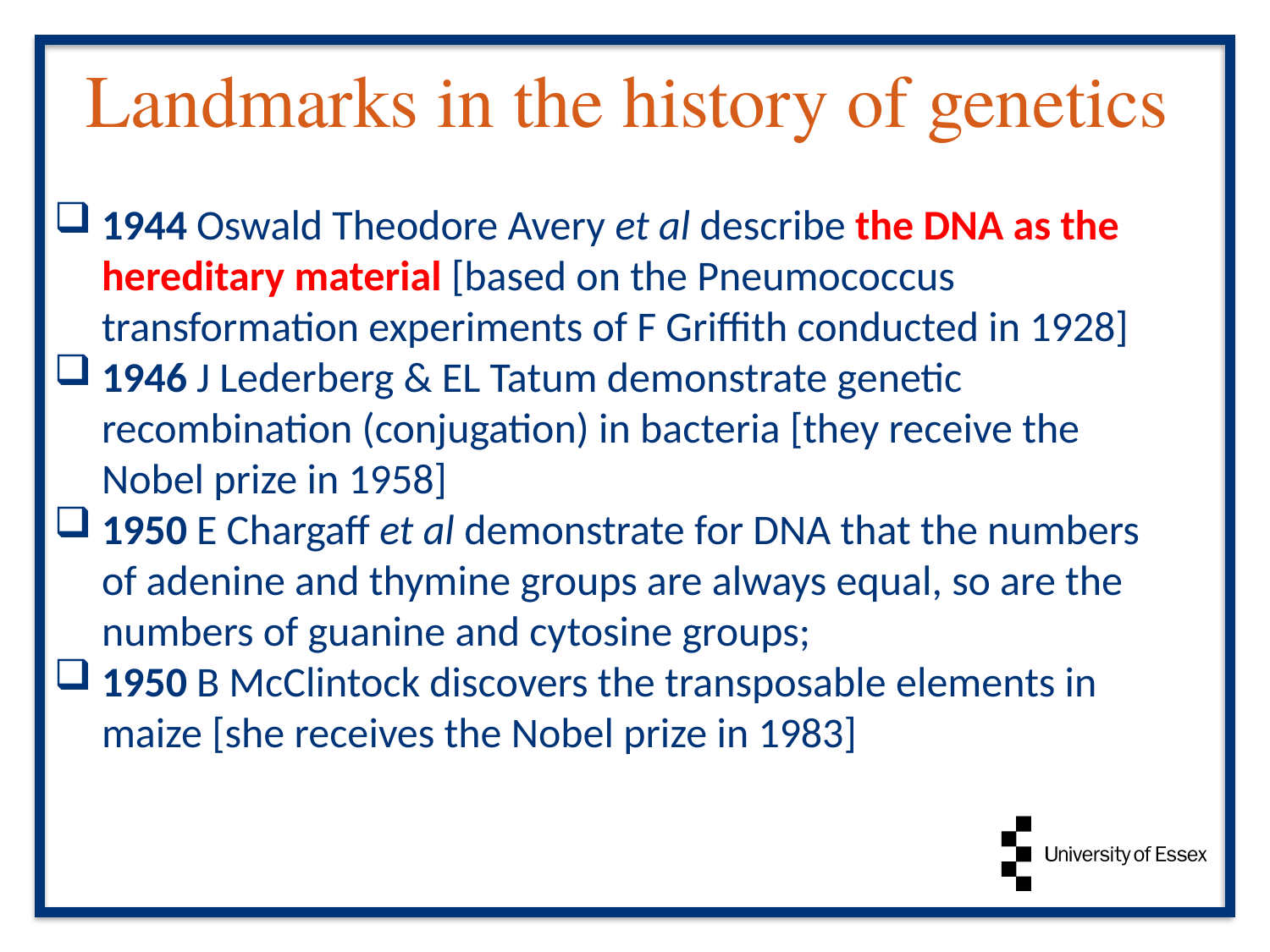

# Landmarks in the history of genetics
1944 Oswald Theodore Avery et al describe the DNA as the hereditary material [based on the Pneumococcus transformation experiments of F Griffith conducted in 1928]
1946 J Lederberg & EL Tatum demonstrate genetic recombination (conjugation) in bacteria [they receive the Nobel prize in 1958]
1950 E Chargaff et al demonstrate for DNA that the numbers of adenine and thymine groups are always equal, so are the numbers of guanine and cytosine groups;
1950 B McClintock discovers the transposable elements in maize [she receives the Nobel prize in 1983]